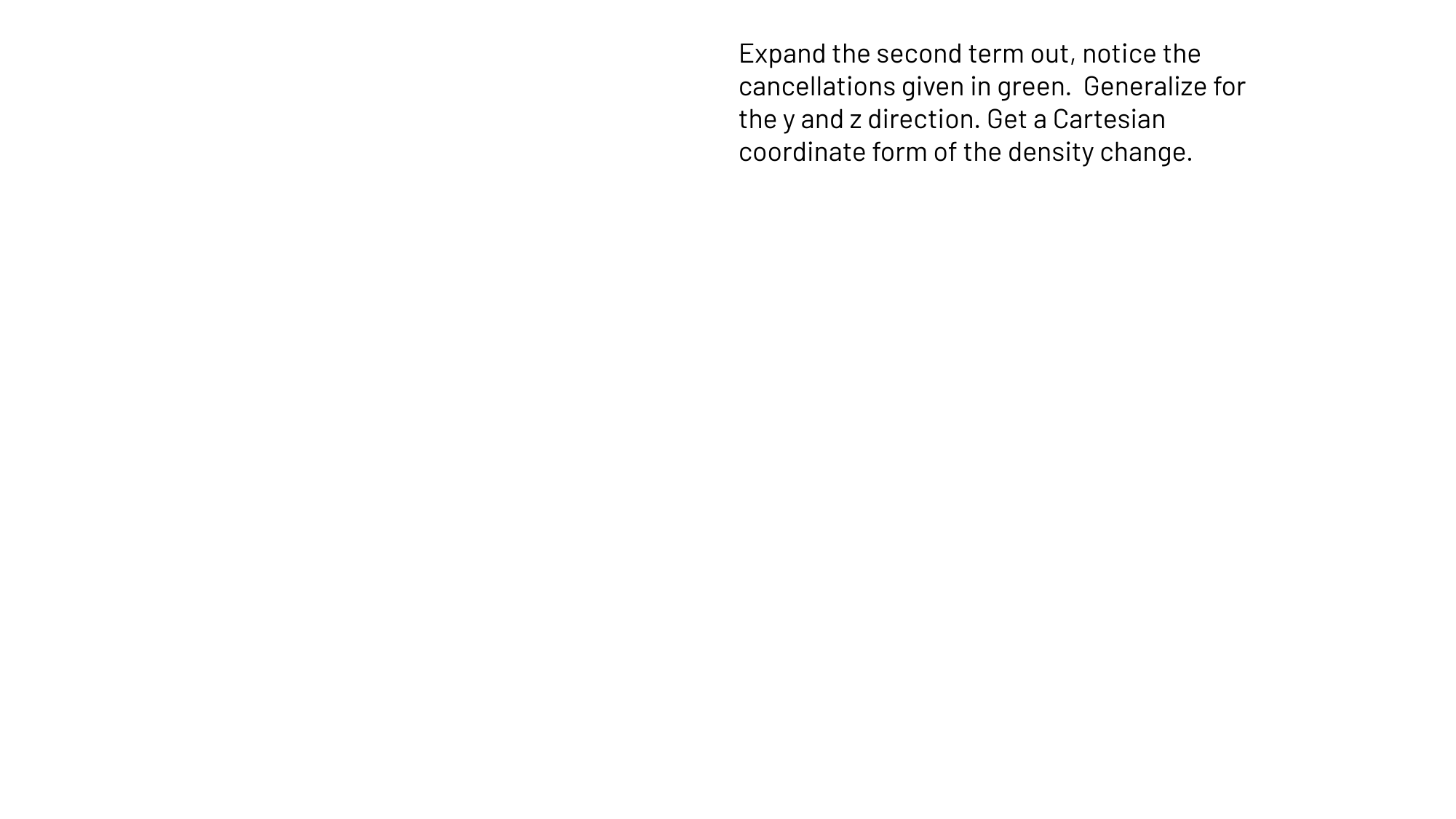

Expand the second term out, notice the cancellations given in green.  Generalize for the y and z direction. Get a Cartesian coordinate form of the density change.